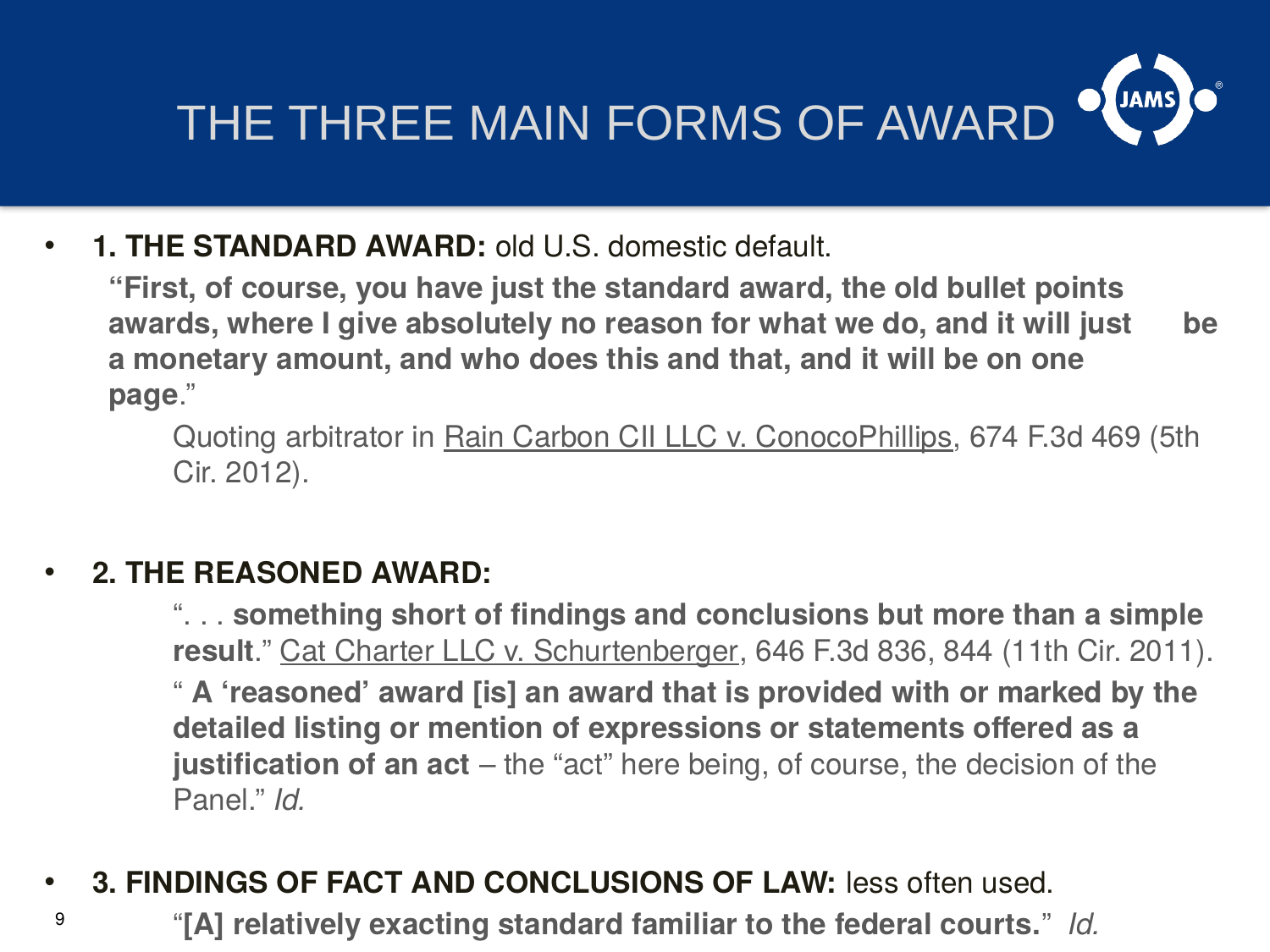

# THE THREE MAIN FORMS OF AWARD
1. THE STANDARD AWARD: old U.S. domestic default.
	“First, of course, you have just the standard award, the old bullet points 	awards, where I give absolutely no reason for what we do, and it will just 	be a monetary amount, and who does this and that, and it will be on one 	page.”
Quoting arbitrator in Rain Carbon CII LLC v. ConocoPhillips, 674 F.3d 469 (5th Cir. 2012).

2. THE REASONED AWARD:
“. . . something short of findings and conclusions but more than a simple result.” Cat Charter LLC v. Schurtenberger, 646 F.3d 836, 844 (11th Cir. 2011).
“ A ‘reasoned’ award [is] an award that is provided with or marked by the detailed listing or mention of expressions or statements offered as a justification of an act – the “act” here being, of course, the decision of the Panel.” Id.

3. FINDINGS OF FACT AND CONCLUSIONS OF LAW: less often used.
“[A] relatively exacting standard familiar to the federal courts.”  Id.

9